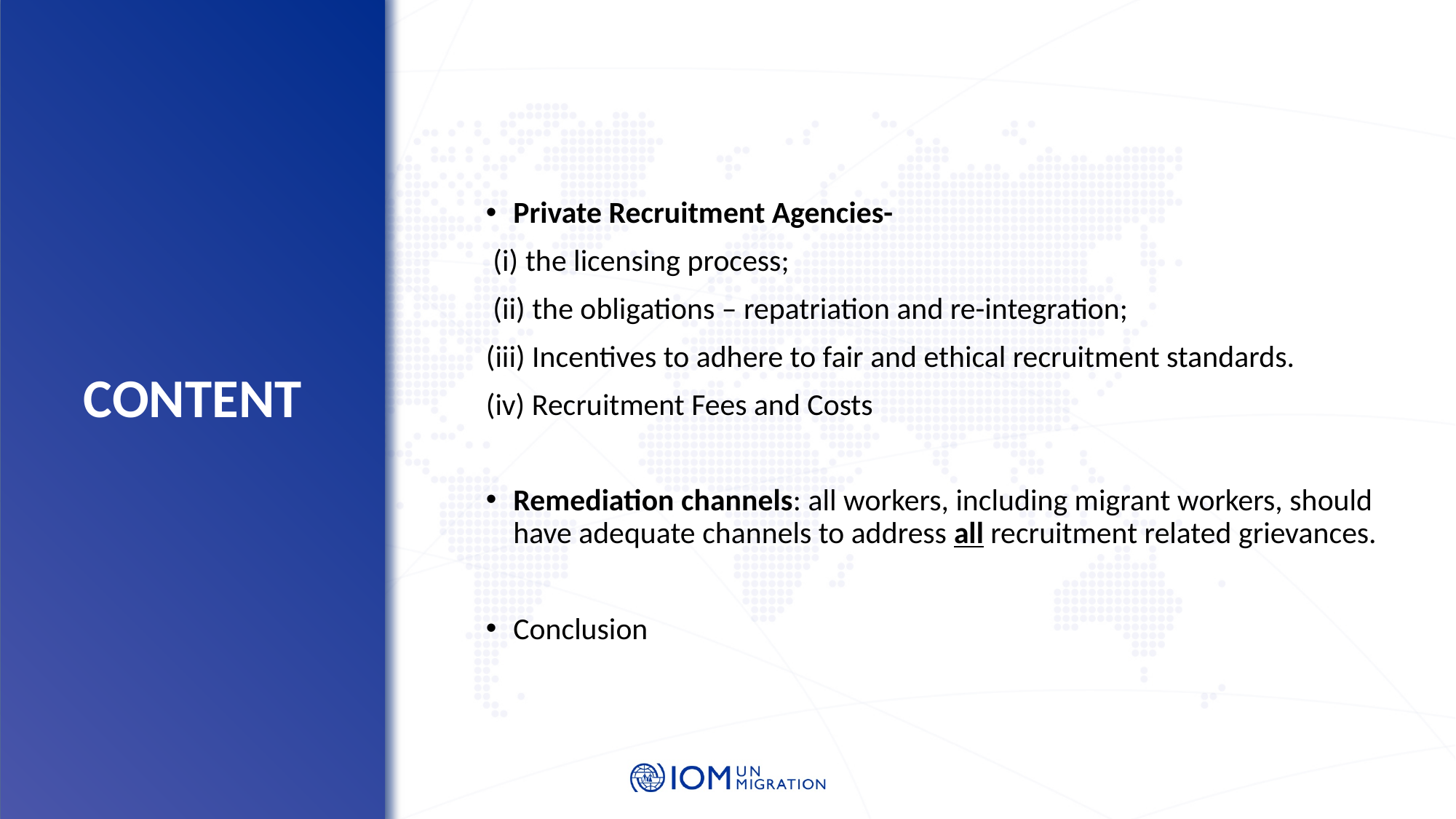

Private Recruitment Agencies-
 (i) the licensing process;
 (ii) the obligations – repatriation and re-integration;
(iii) Incentives to adhere to fair and ethical recruitment standards.
(iv) Recruitment Fees and Costs

Remediation channels: all workers, including migrant workers, should have adequate channels to address all recruitment related grievances.

Conclusion

# CONTENT